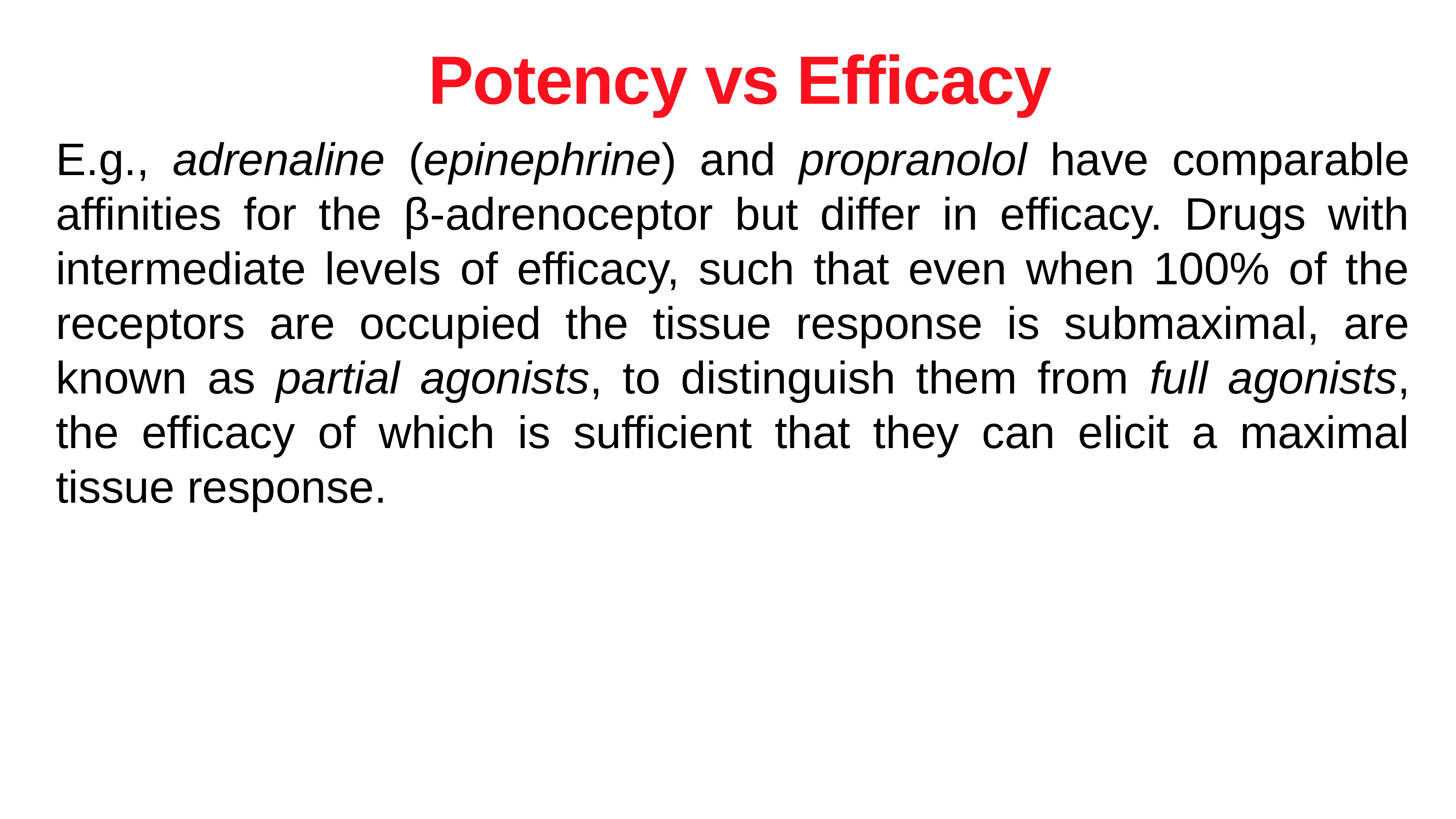

Potency vs Efficacy
E.g., adrenaline (epinephrine) and propranolol have comparable affinities for the β-adrenoceptor but differ in efficacy. Drugs with intermediate levels of efficacy, such that even when 100% of the receptors are occupied the tissue response is submaximal, are known as partial agonists, to distinguish them from full agonists, the efficacy of which is sufficient that they can elicit a maximal tissue response.